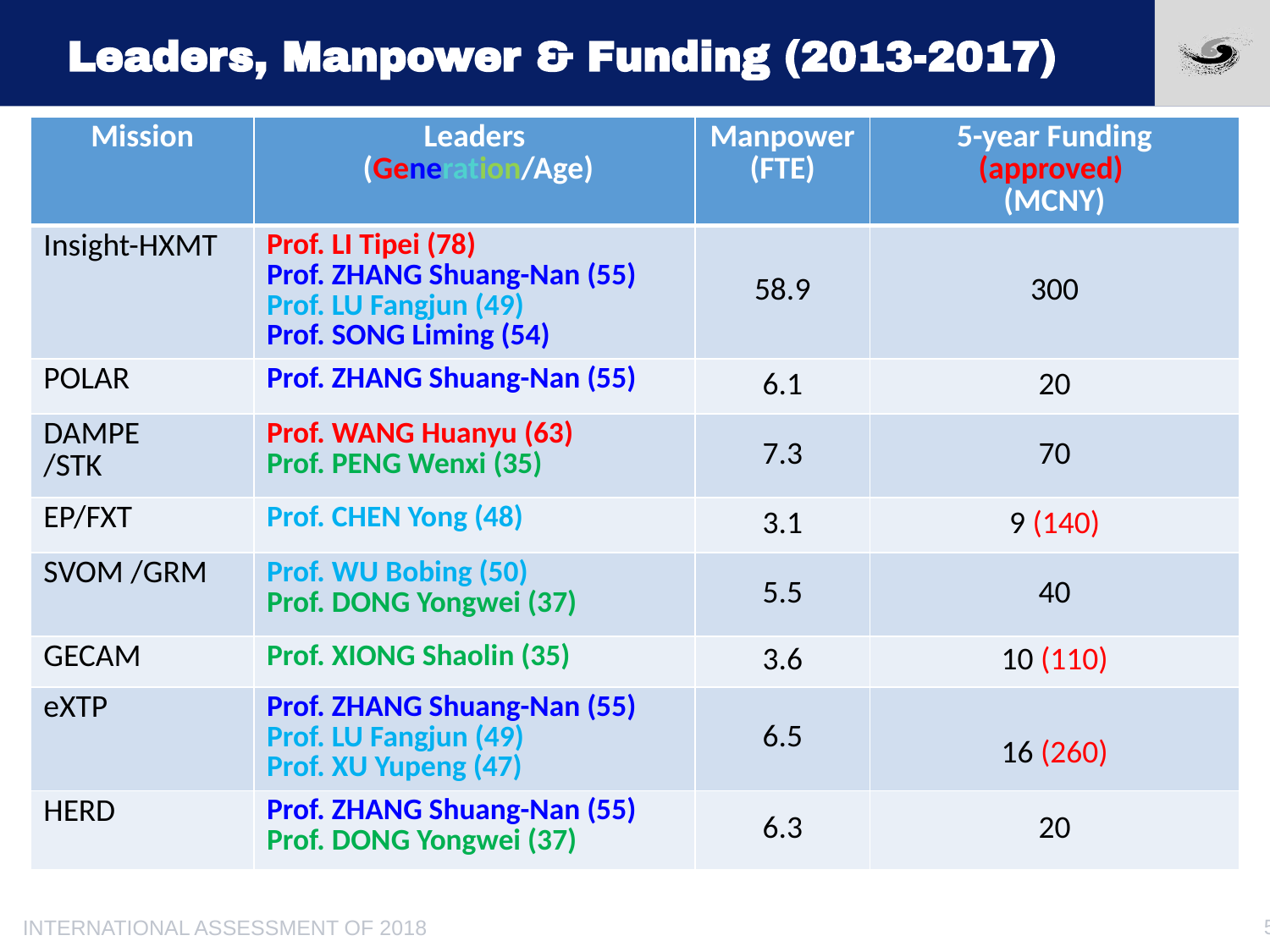

# Leaders, Manpower & Funding (2013-2017)
| Mission | Leaders (Generation/Age) | Manpower (FTE) | 5-year Funding (approved) (MCNY) |
| --- | --- | --- | --- |
| Insight-HXMT | Prof. LI Tipei (78) Prof. ZHANG Shuang-Nan (55) Prof. LU Fangjun (49) Prof. SONG Liming (54) | 58.9 | 300 |
| POLAR | Prof. ZHANG Shuang-Nan (55) | 6.1 | 20 |
| DAMPE /STK | Prof. WANG Huanyu (63) Prof. PENG Wenxi (35) | 7.3 | 70 |
| EP/FXT | Prof. CHEN Yong (48) | 3.1 | 9 (140) |
| SVOM /GRM | Prof. WU Bobing (50) Prof. DONG Yongwei (37) | 5.5 | 40 |
| GECAM | Prof. XIONG Shaolin (35) | 3.6 | 10 (110) |
| eXTP | Prof. ZHANG Shuang-Nan (55) Prof. LU Fangjun (49) Prof. XU Yupeng (47) | 6.5 | 16 (260) |
| HERD | Prof. ZHANG Shuang-Nan (55) Prof. DONG Yongwei (37) | 6.3 | 20 |